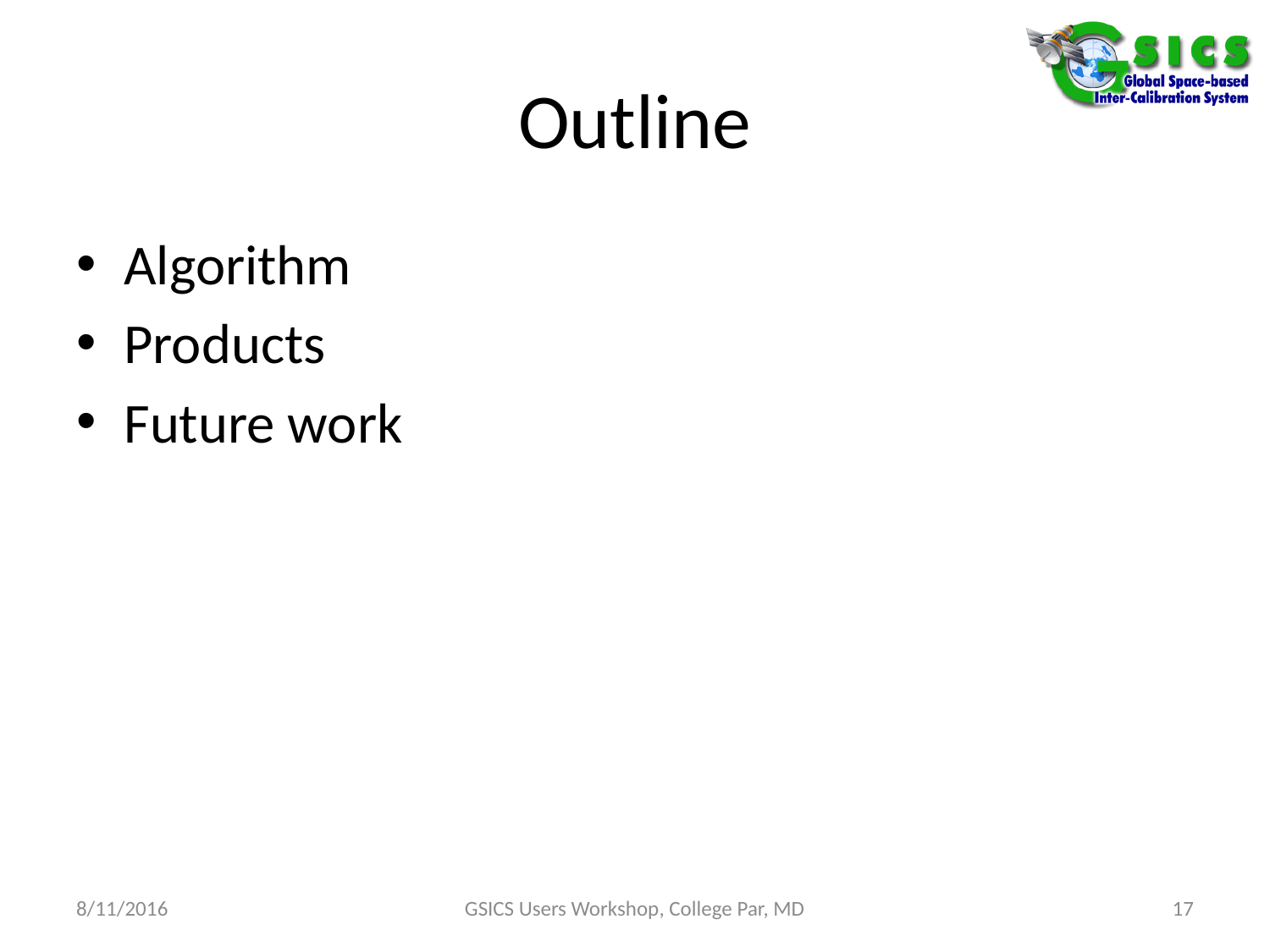

# Outline
Algorithm
Products
Future work
8/11/2016
GSICS Users Workshop, College Par, MD
17